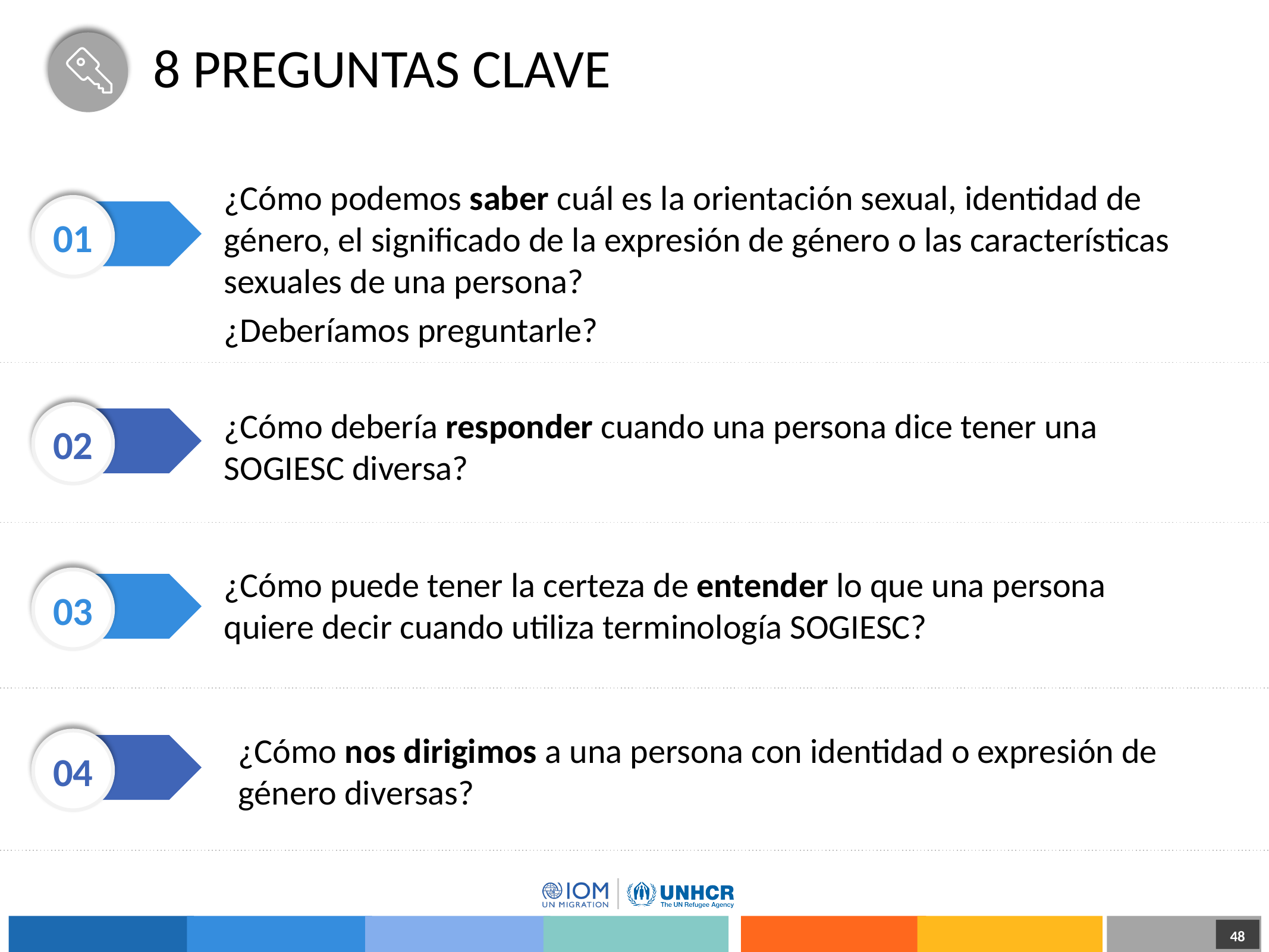

# 8 PREGUNTAS CLAVE
¿Cómo podemos saber cuál es la orientación sexual, identidad de género, el significado de la expresión de género o las características sexuales de una persona?
¿Deberíamos preguntarle?
01

¿Cómo debería responder cuando una persona dice tener una SOGIESC diversa?
02

¿Cómo puede tener la certeza de entender lo que una persona quiere decir cuando utiliza terminología SOGIESC?
03

¿Cómo nos dirigimos a una persona con identidad o expresión de género diversas?
04

48